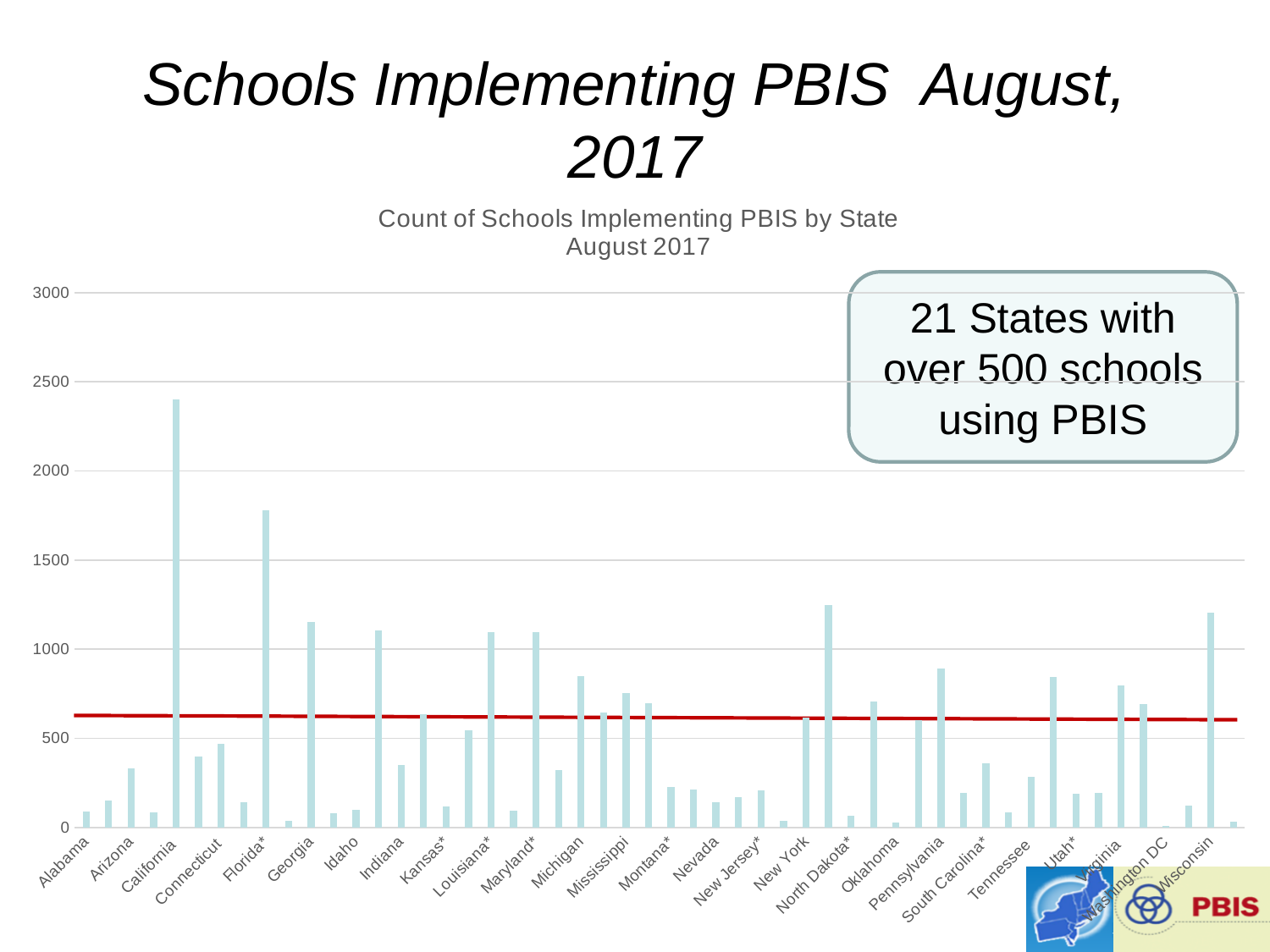

# Schools Implementing PBIS  August, 2017

### Chart: Count of Schools Implementing PBIS by State
August 2017

| Category |  |
|---|---|
| Alabama | 92.0 |
| Alaska | 152.0 |
| Arizona | 331.0 |
| Arkansas  | 83.0 |
| California  | 2402.0 |
| Colorado* | 399.0 |
| Connecticut  | 471.0 |
| Delaware | 144.0 |
| Florida* | 1780.0 |
| Guam | 40.0 |
| Georgia | 1153.0 |
| Hawaii | 78.0 |
| Idaho | 99.0 |
| Illinois | 1107.0 |
| Indiana | 351.0 |
| Iowa* | 637.0 |
| Kansas* | 118.0 |
| Kentucky | 545.0 |
| Louisiana* | 1098.0 |
| Maine | 96.0 |
| Maryland* | 1098.0 |
| Massachusetts | 323.0 |
| Michigan | 851.0 |
| Minnesota | 645.0 |
| Mississippi | 752.0 |
| Missouri* | 698.0 |
| Montana* | 228.0 |
| Nebraska | 214.0 |
| Nevada | 141.0 |
| New Hampshire | 170.0 |
| New Jersey* | 209.0 |
| New Mexico | 37.0 |
| New York | 619.0 |
| North Carolina* | 1250.0 |
| North Dakota* | 66.0 |
| Ohio | 709.0 |
| Oklahoma | 28.0 |
| Oregon* | 604.0 |
| Pennsylvania | 890.0 |
| Rhode Island | 192.0 |
| South Carolina* | 362.0 |
| South Dakota | 86.0 |
| Tennessee  | 282.0 |
| Texas  | 846.0 |
| Utah* | 189.0 |
| Vermont | 195.0 |
| Virginia  | 795.0 |
| Washington State | 694.0 |
| Washington DC | 10.0 |
| West Virginia | 122.0 |
| Wisconsin | 1204.0 |
| Wyoming | 33.0 |
21 States with over 500 schools using PBIS